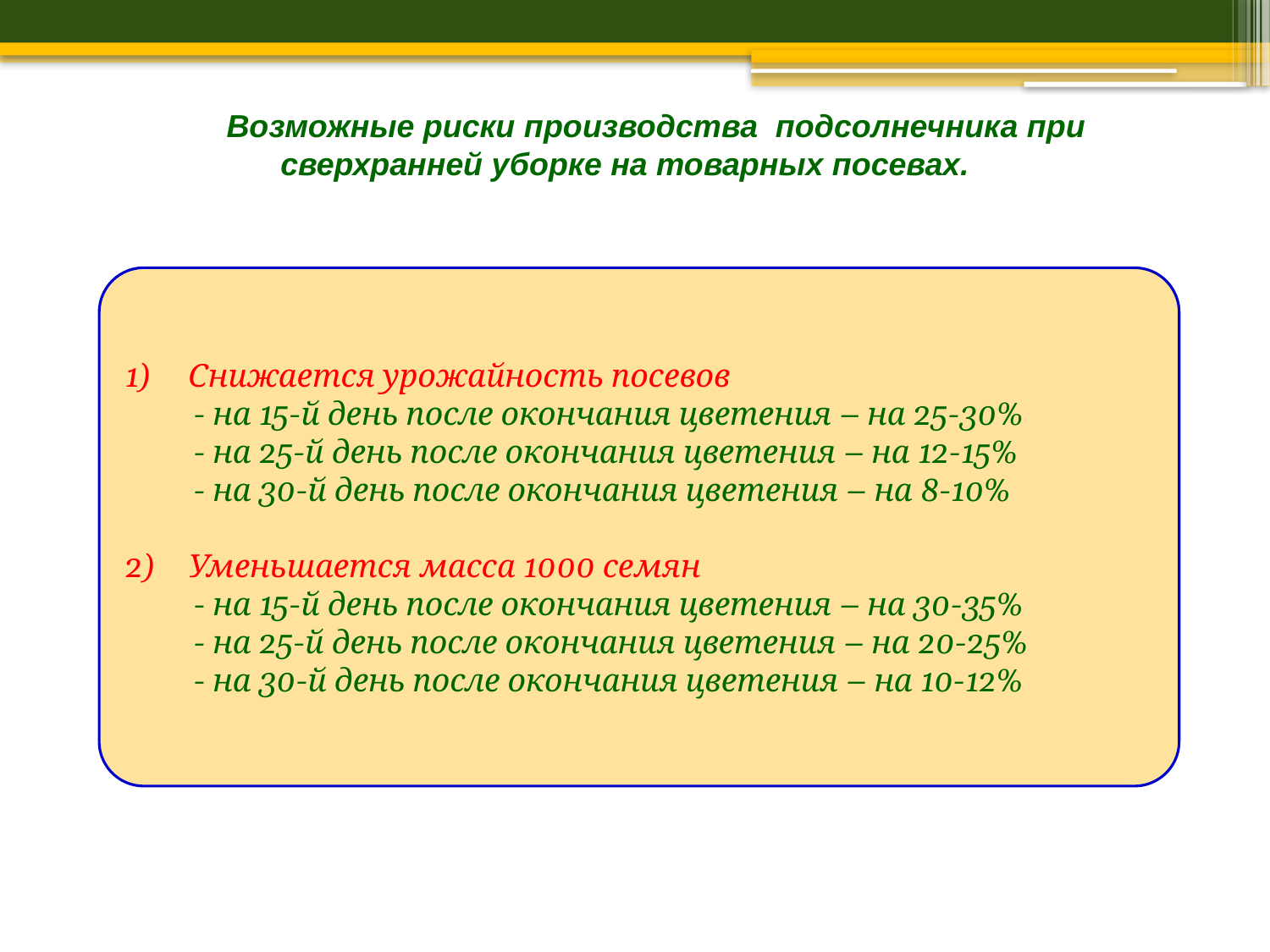

Возможные риски производства  подсолнечника при сверхранней уборке на товарных посевах.
Снижается урожайность посевов
         - на 15-й день после окончания цветения – на 25-30%
         - на 25-й день после окончания цветения – на 12-15%
         - на 30-й день после окончания цветения – на 8-10%

Уменьшается масса 1000 семян
         - на 15-й день после окончания цветения – на 30-35%
         - на 25-й день после окончания цветения – на 20-25%
         - на 30-й день после окончания цветения – на 10-12%